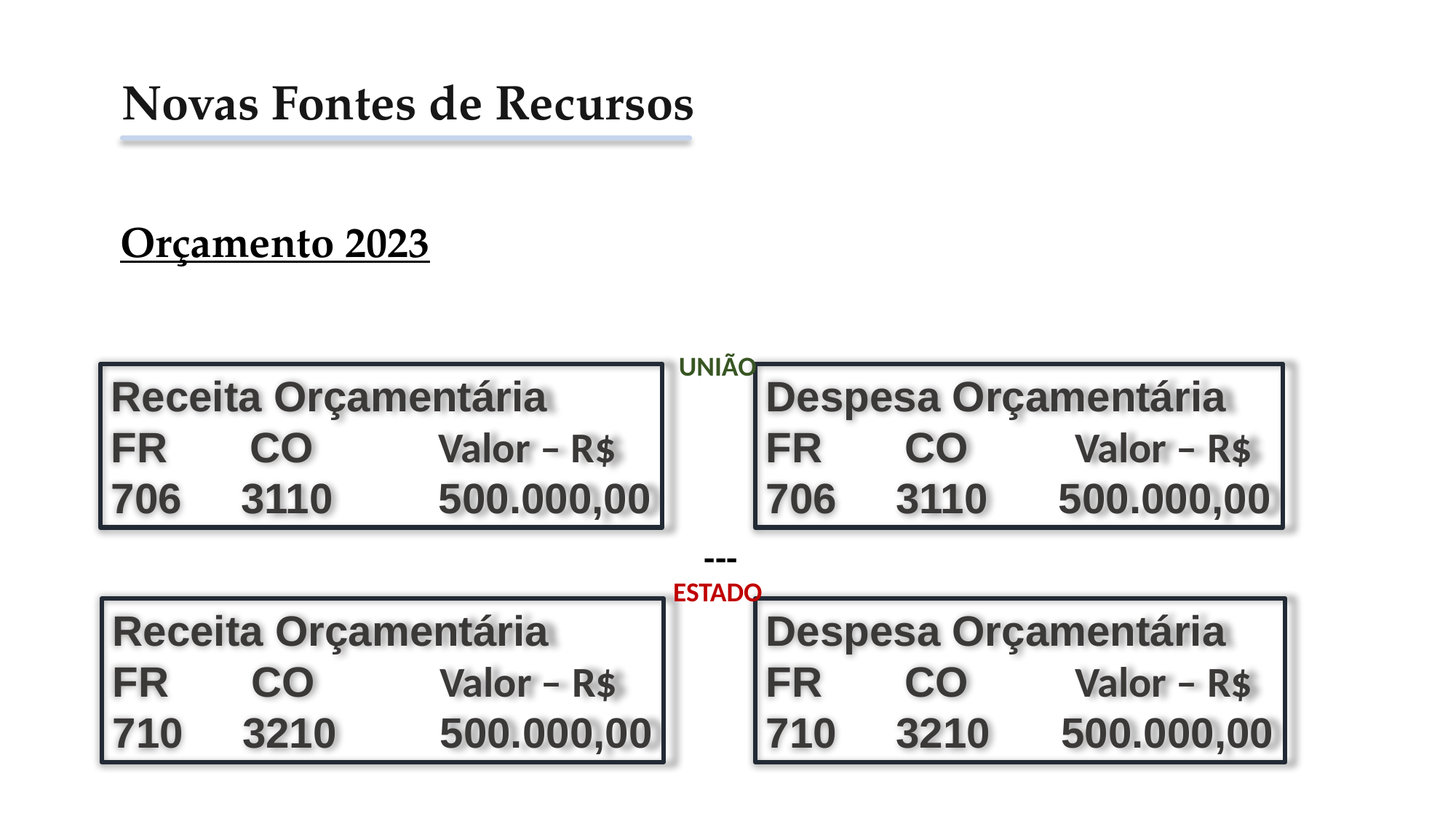

Novas Fontes de Recursos
Orçamento 2023
UNIÃO
Receita Orçamentária
FR       CO 		Valor – R$
706     3110      	500.000,00
Despesa Orçamentária
FR       CO         Valor – R$
706     3110      500.000,00
---
ESTADO
Receita Orçamentária
FR       CO 		Valor – R$
710     3210      	500.000,00
Despesa Orçamentária
FR       CO         Valor – R$
710     3210      500.000,00